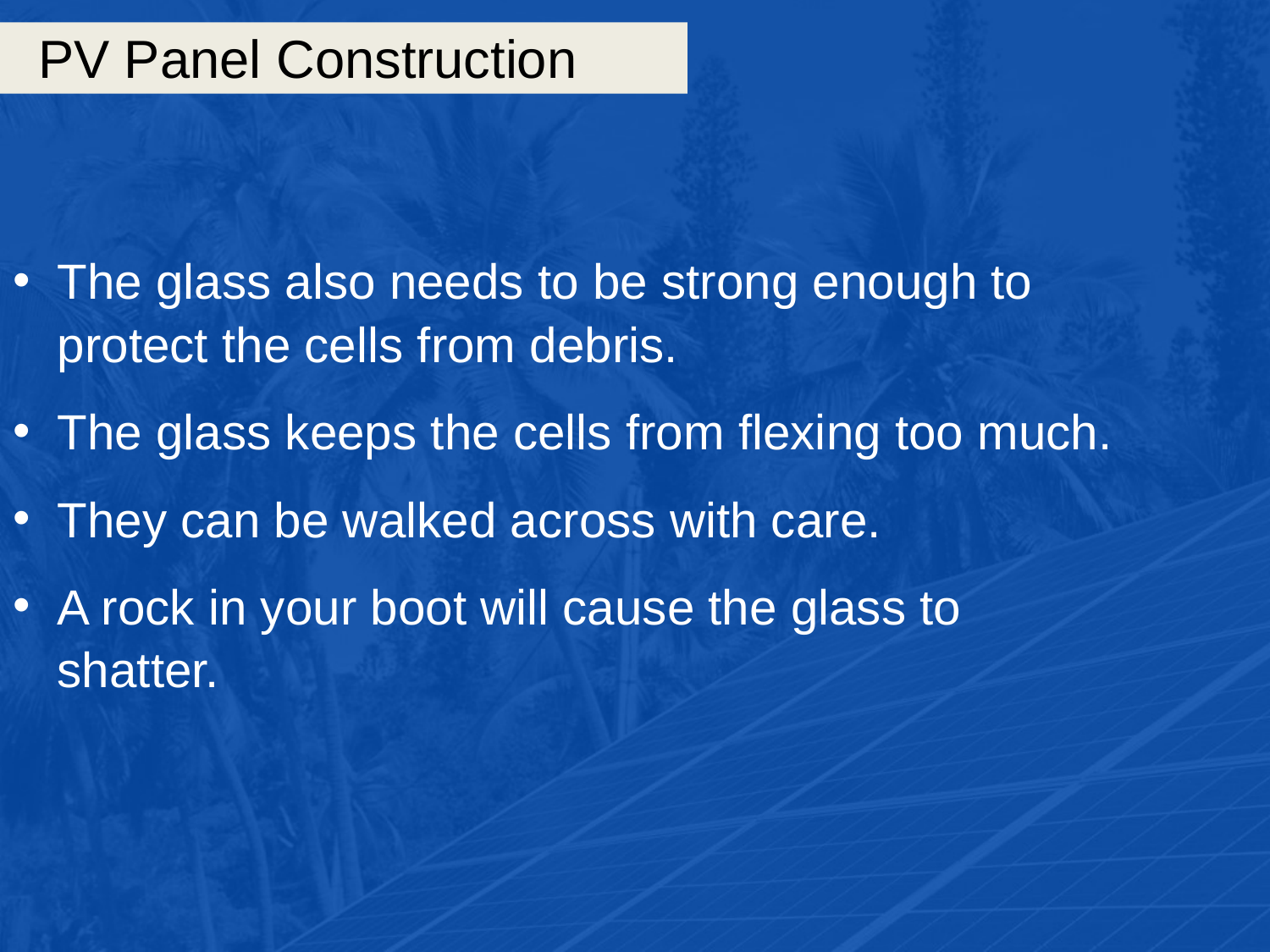

# PV Panel Construction
The glass also needs to be strong enough to protect the cells from debris.
The glass keeps the cells from flexing too much.
They can be walked across with care.
A rock in your boot will cause the glass to shatter.